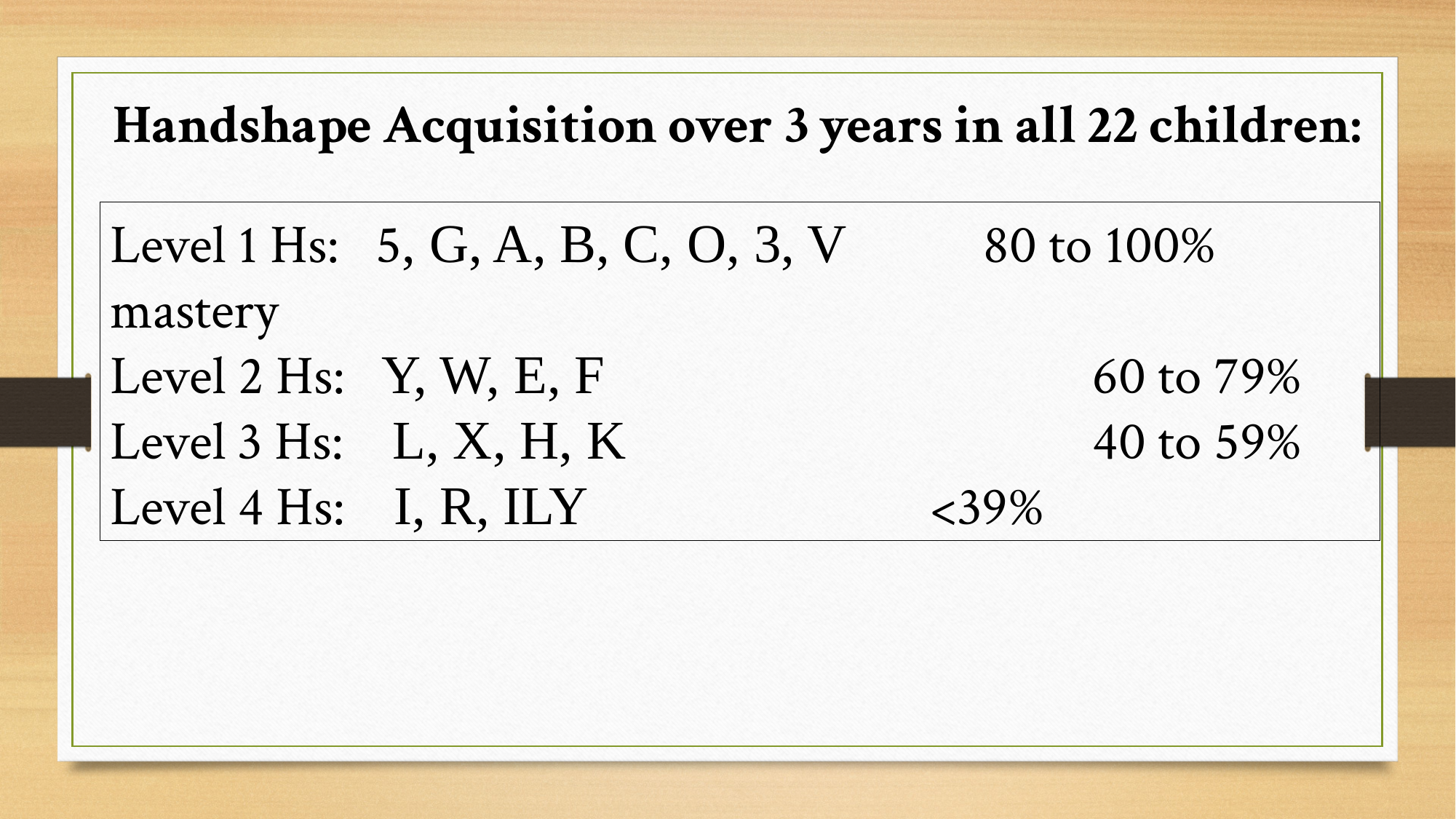

Handshape Acquisition over 3 years in all 22 children:
Level 1 Hs:   5, G, A, B, C, O, 3, V		80 to 100% mastery
Level 2 Hs:   Y, W, E, F		    			60 to 79%
Level 3 Hs:    L, X, H, K 				    	40 to 59%
Level 4 Hs:    I, R, ILY                            <39%